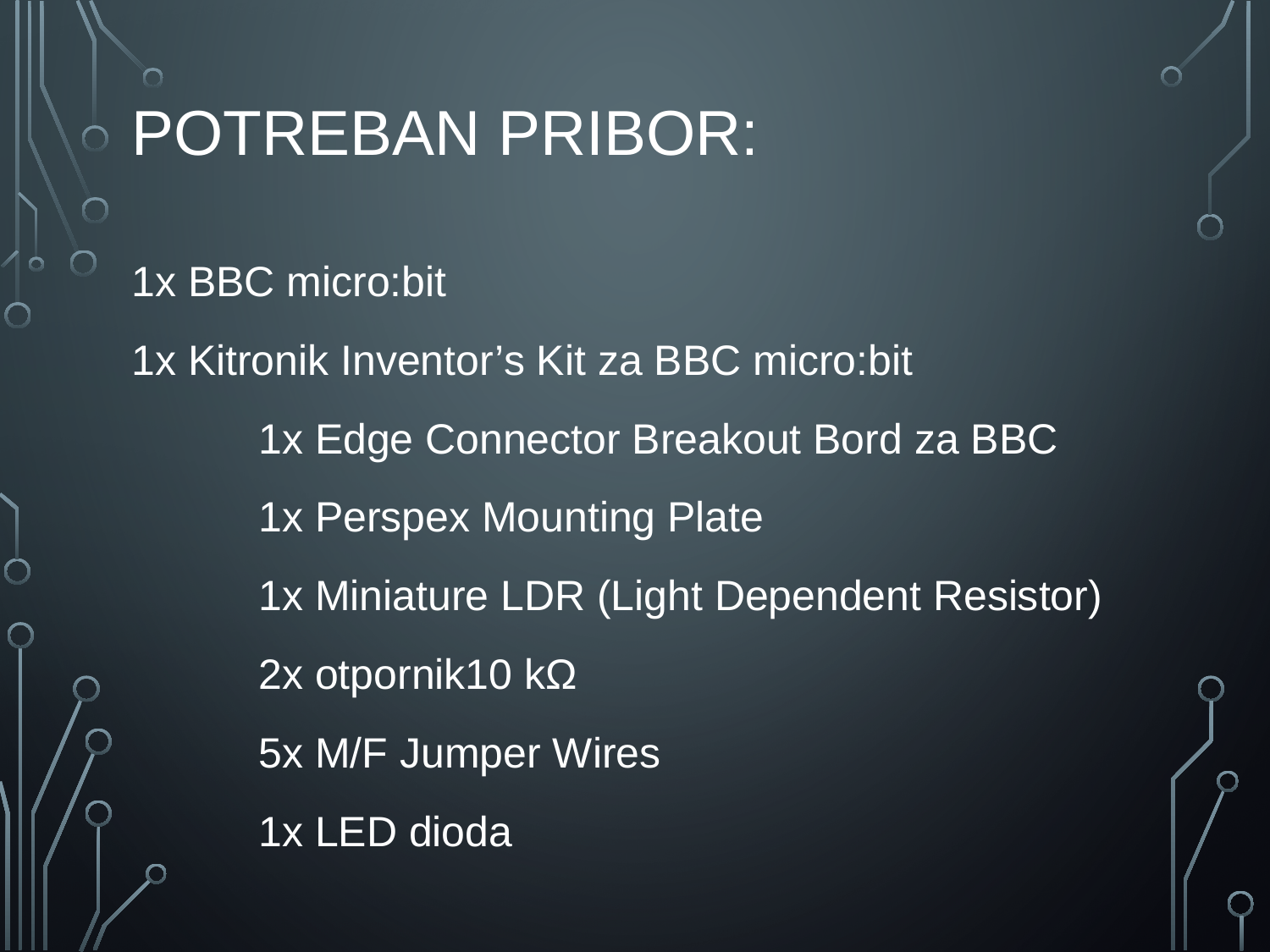

# Potreban pribor:
1x BBC micro:bit
1x Kitronik Inventor’s Kit za BBC micro:bit
	1x Edge Connector Breakout Bord za BBC
	1x Perspex Mounting Plate
	1x Miniature LDR (Light Dependent Resistor)
	2x otpornik10 kΩ
	5x M/F Jumper Wires
	1x LED dioda